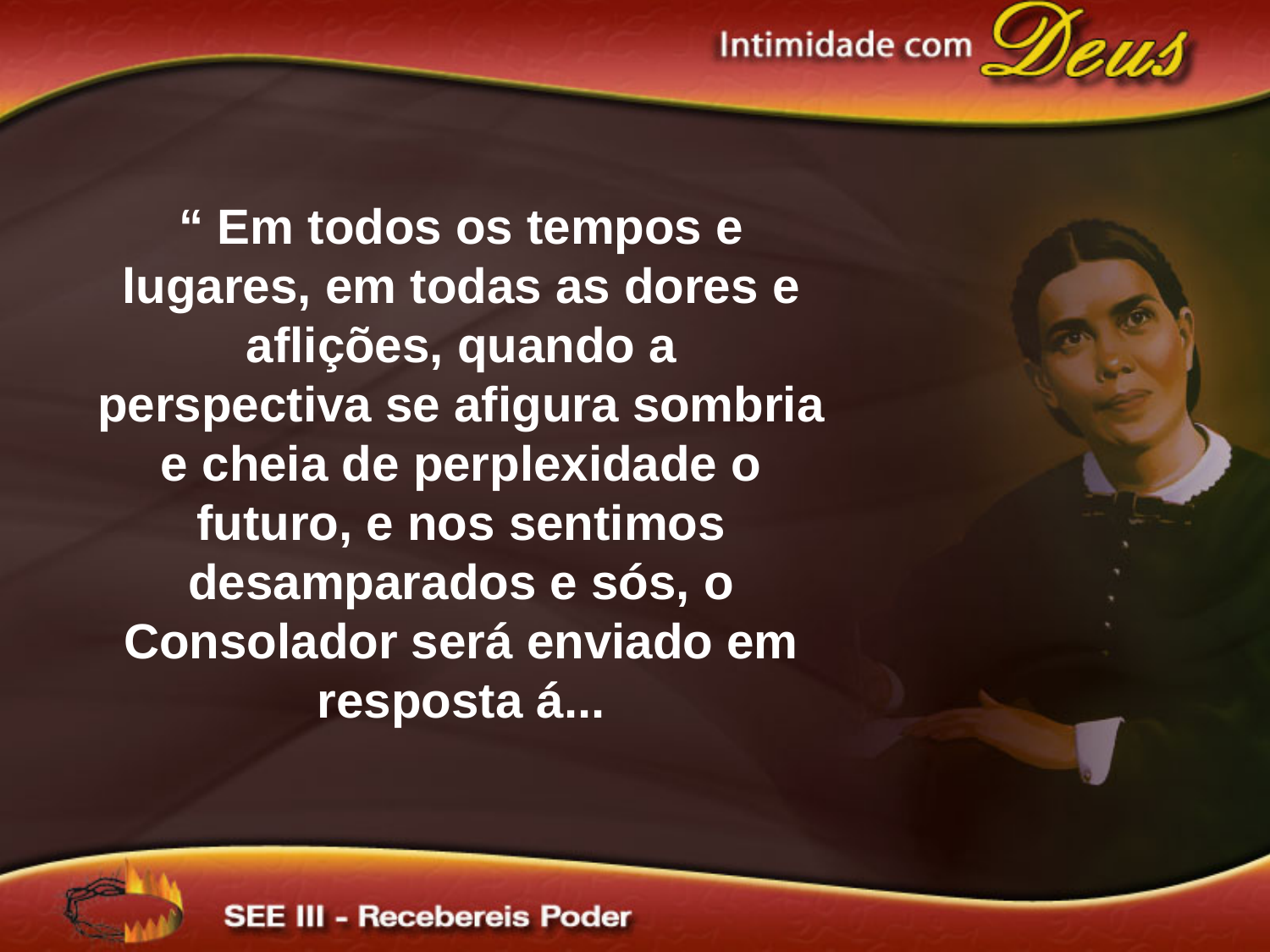

“ Em todos os tempos e lugares, em todas as dores e aflições, quando a
perspectiva se afigura sombria e cheia de perplexidade o futuro, e nos sentimos desamparados e sós, o Consolador será enviado em resposta á...